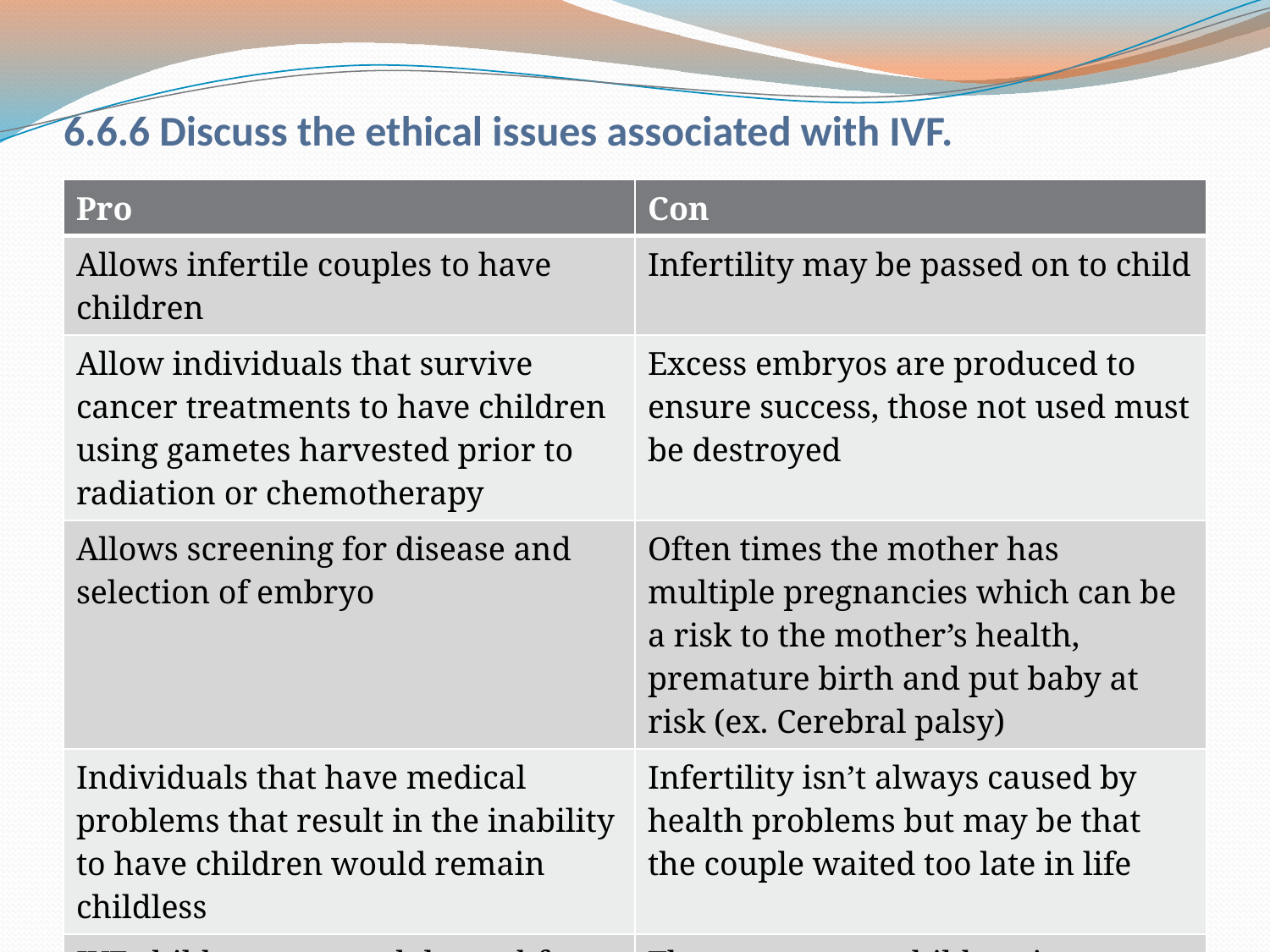

# 6.6.6 Discuss the ethical issues associated with IVF.
| Pro | Con |
| --- | --- |
| Allows infertile couples to have children | Infertility may be passed on to child |
| Allow individuals that survive cancer treatments to have children using gametes harvested prior to radiation or chemotherapy | Excess embryos are produced to ensure success, those not used must be destroyed |
| Allows screening for disease and selection of embryo | Often times the mother has multiple pregnancies which can be a risk to the mother’s health, premature birth and put baby at risk (ex. Cerebral palsy) |
| Individuals that have medical problems that result in the inability to have children would remain childless | Infertility isn’t always caused by health problems but may be that the couple waited too late in life |
| IVF children are much longed-for and will be more loved and cared for | There are many children in orphanages and foster homes that may benefit by adoption from these caring, childless couples |